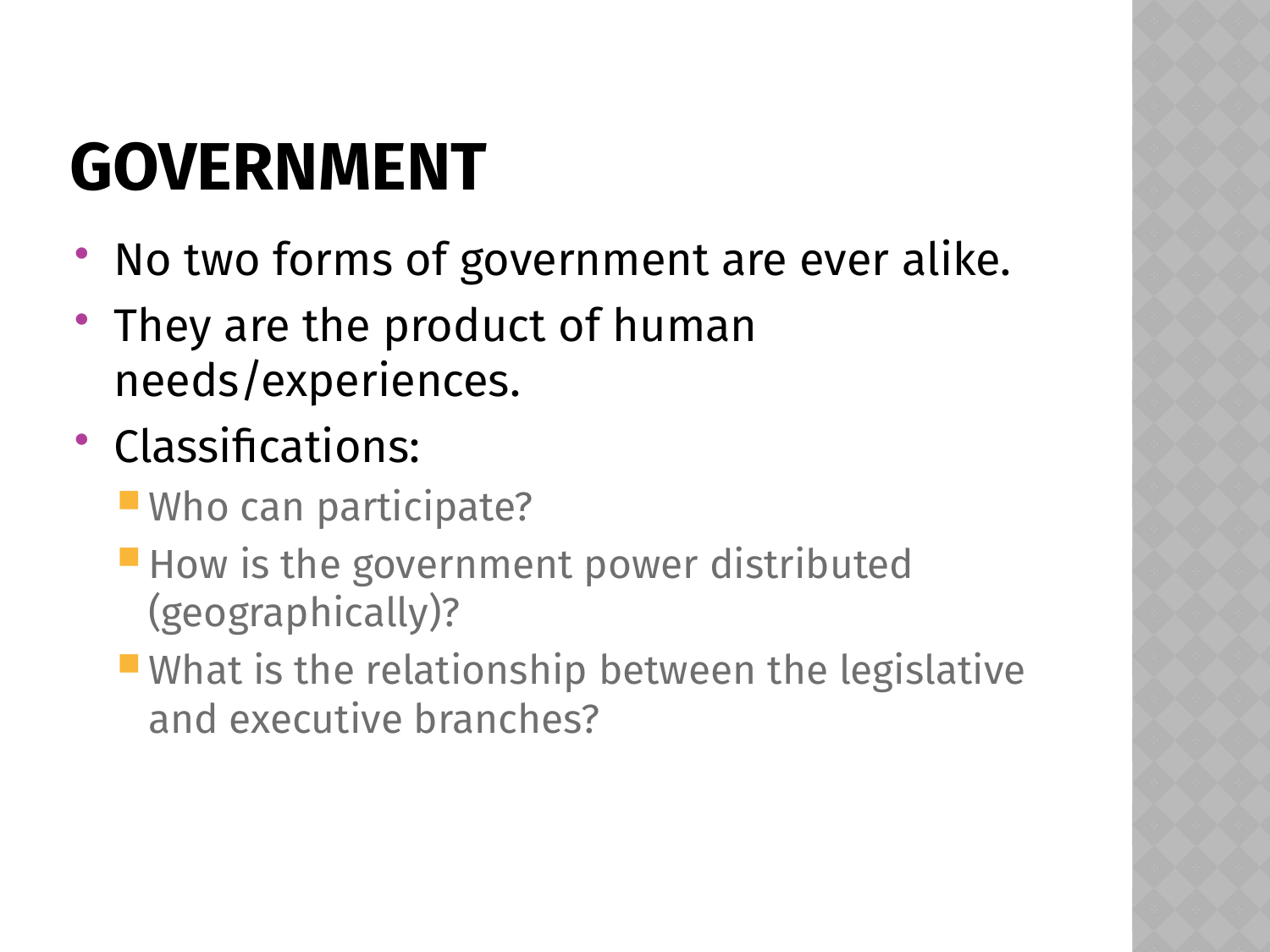

# Government
No two forms of government are ever alike.
They are the product of human needs/experiences.
Classifications:
Who can participate?
How is the government power distributed (geographically)?
What is the relationship between the legislative and executive branches?